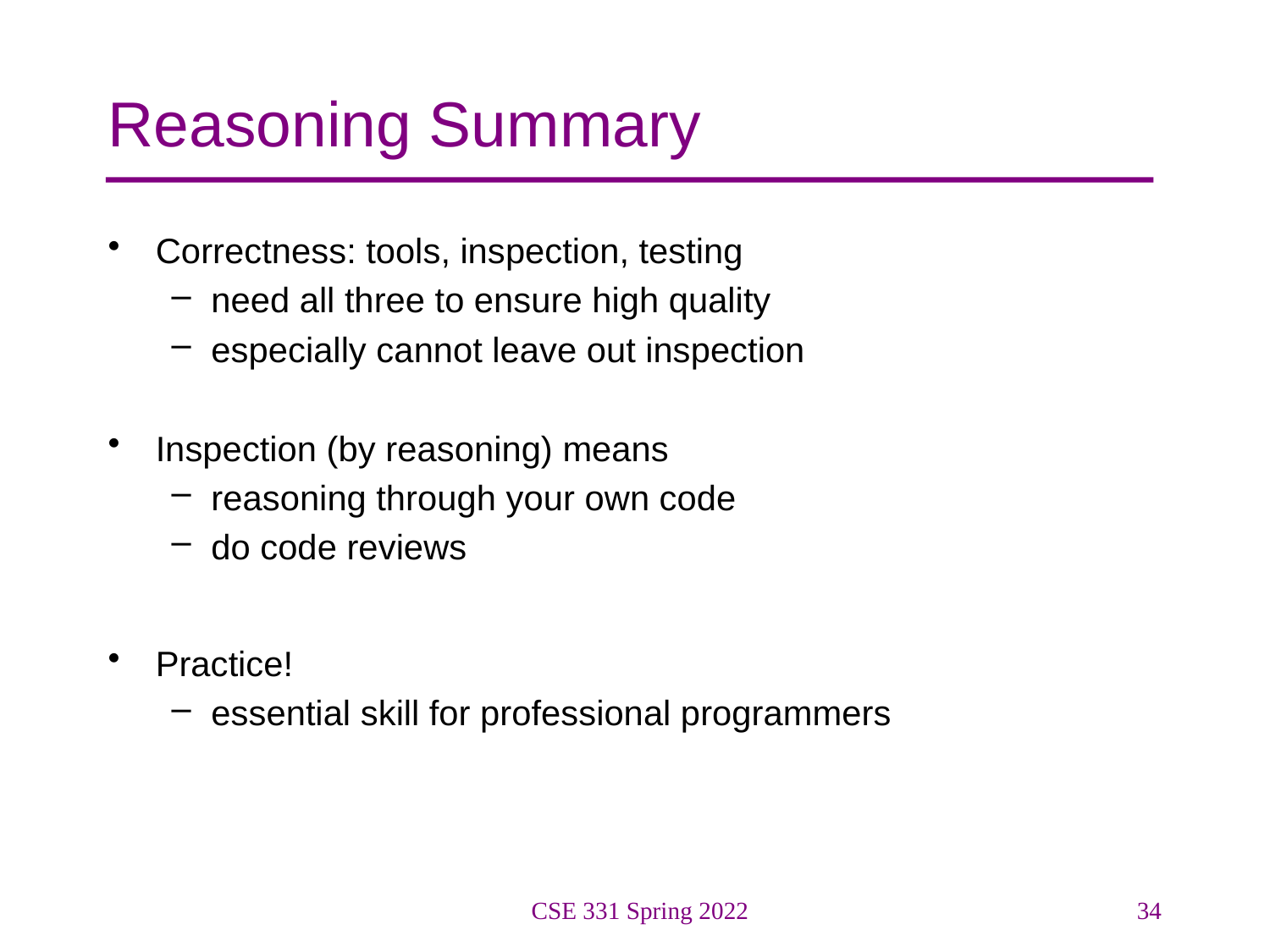

# Reasoning Summary
Correctness: tools, inspection, testing
need all three to ensure high quality
especially cannot leave out inspection

Inspection (by reasoning) means
reasoning through your own code
do code reviews

Practice!
essential skill for professional programmers

CSE 331 Spring 2022
34